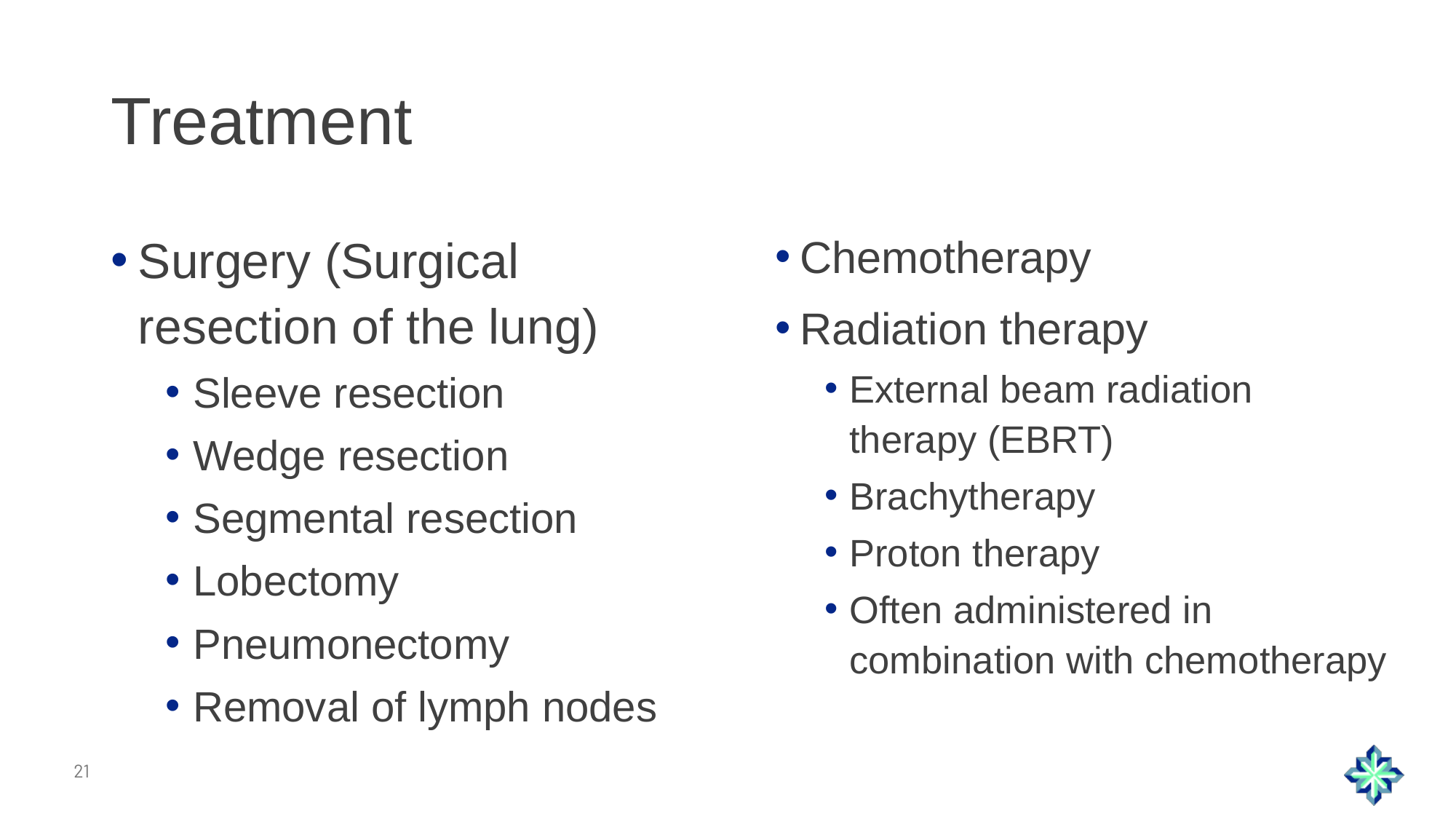

# Treatment
Surgery (Surgical resection of the lung)
Sleeve resection
Wedge resection
Segmental resection
Lobectomy
Pneumonectomy
Removal of lymph nodes
Chemotherapy
Radiation therapy
External beam radiation therapy (EBRT)
Brachytherapy
Proton therapy
Often administered in combination with chemotherapy